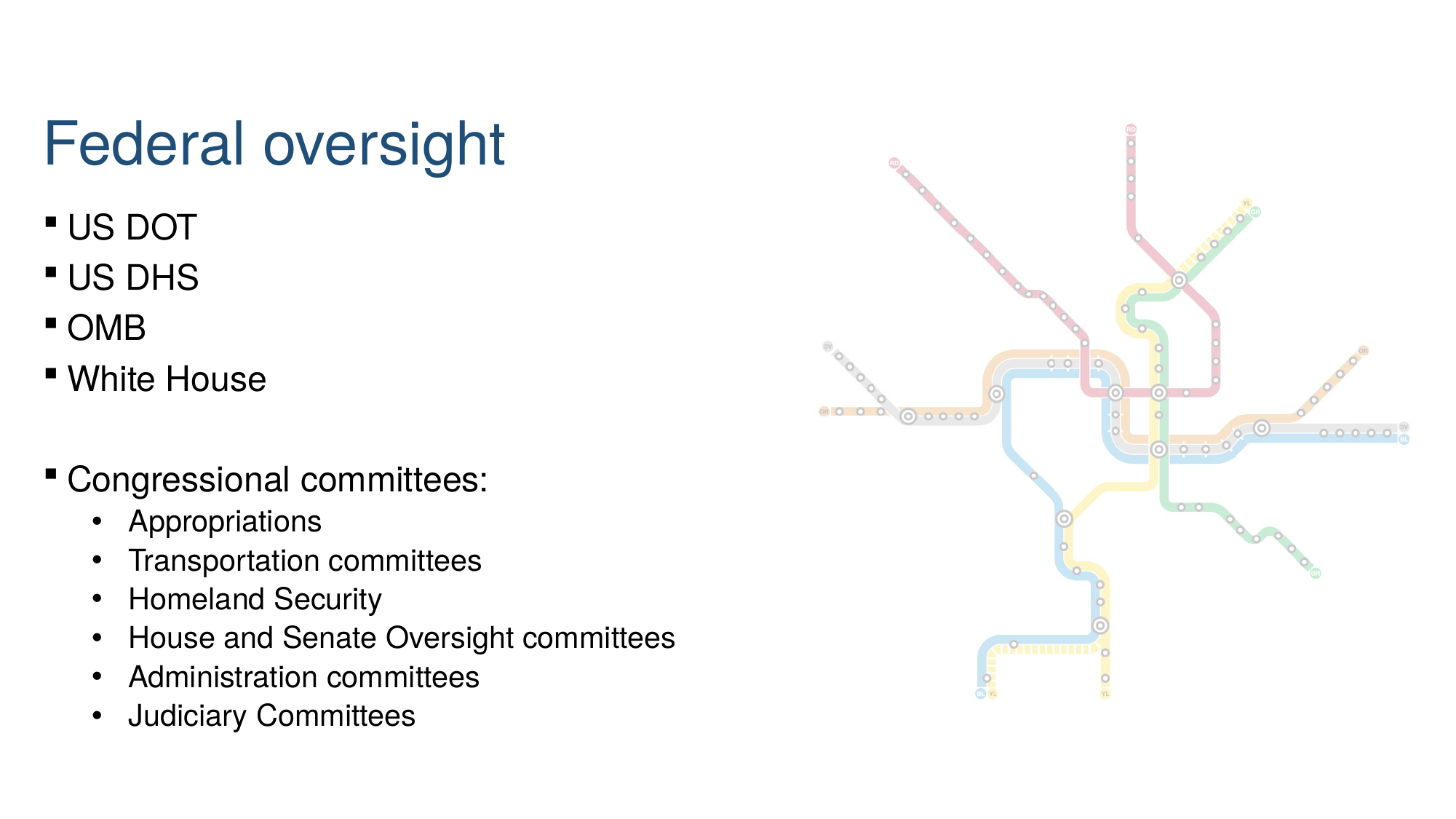

# Federal oversight
US DOT
US DHS
OMB
White House

Congressional committees:
Appropriations
Transportation committees
Homeland Security
House and Senate Oversight committees
Administration committees
Judiciary Committees